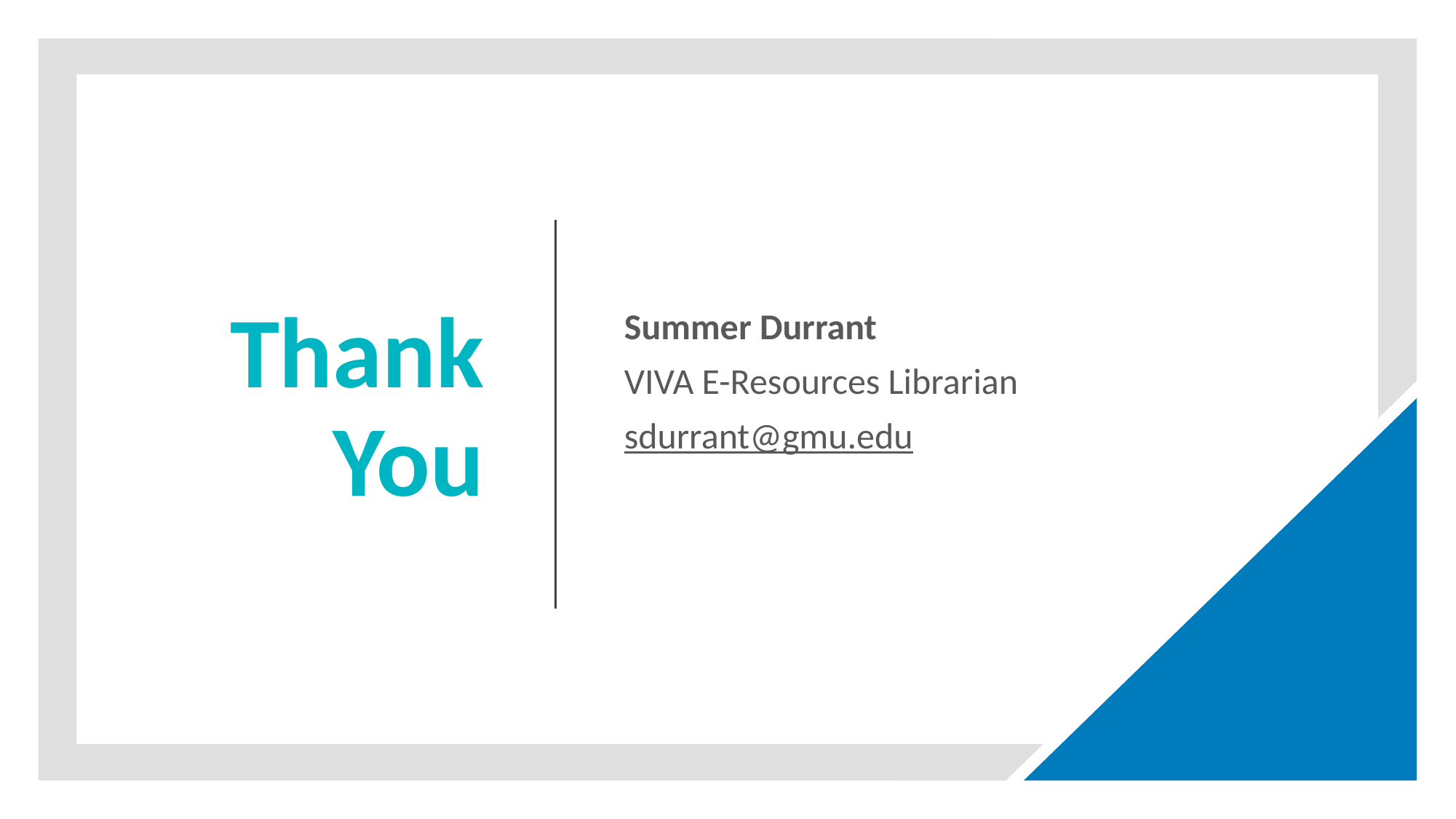

# Thank You
Summer Durrant
VIVA E-Resources Librarian
sdurrant@gmu.edu